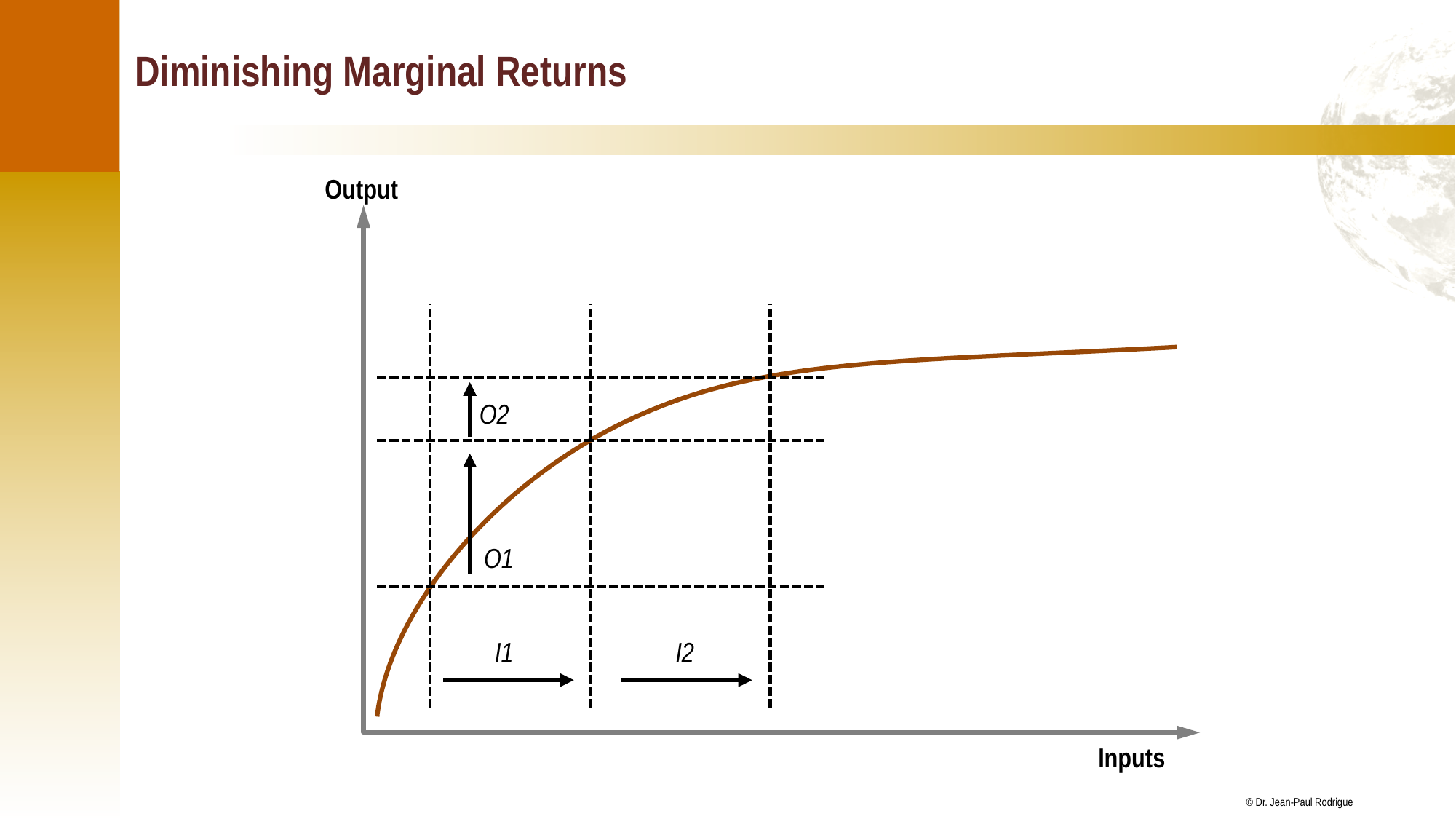

# Diminishing Marginal Returns
Output

O2
O1
I1
I2
Inputs